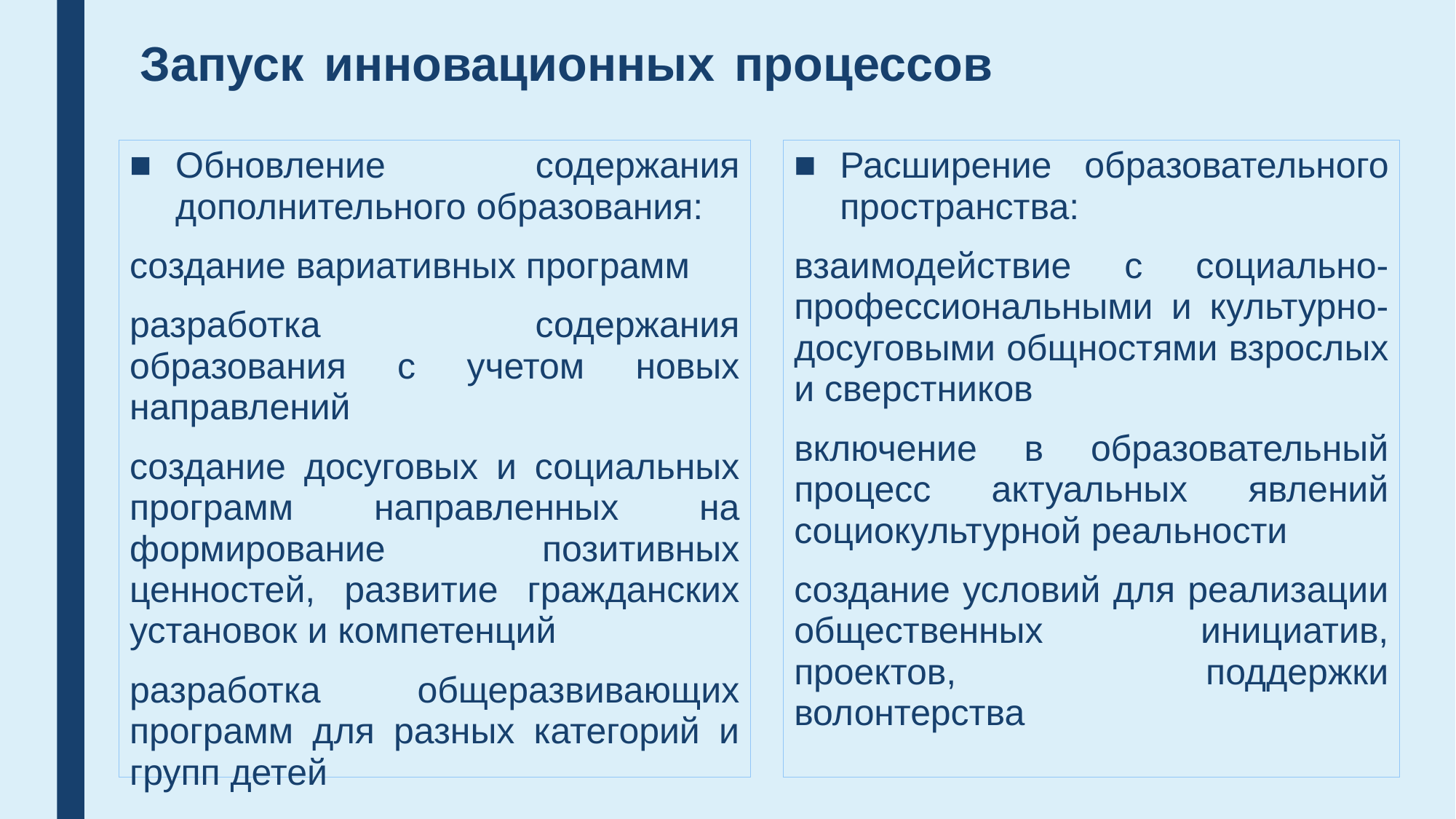

# Запуск инновационных процессов
Обновление содержания дополнительного образования:
создание вариативных программ
разработка содержания образования с учетом новых направлений
создание досуговых и социальных программ направленных на формирование позитивных ценностей, развитие гражданских установок и компетенций
разработка общеразвивающих программ для разных категорий и групп детей
Расширение образовательного пространства:
взаимодействие с социально-профессиональными и культурно-досуговыми общностями взрослых и сверстников
включение в образовательный процесс актуальных явлений социокультурной реальности
создание условий для реализации общественных инициатив, проектов, поддержки волонтерства